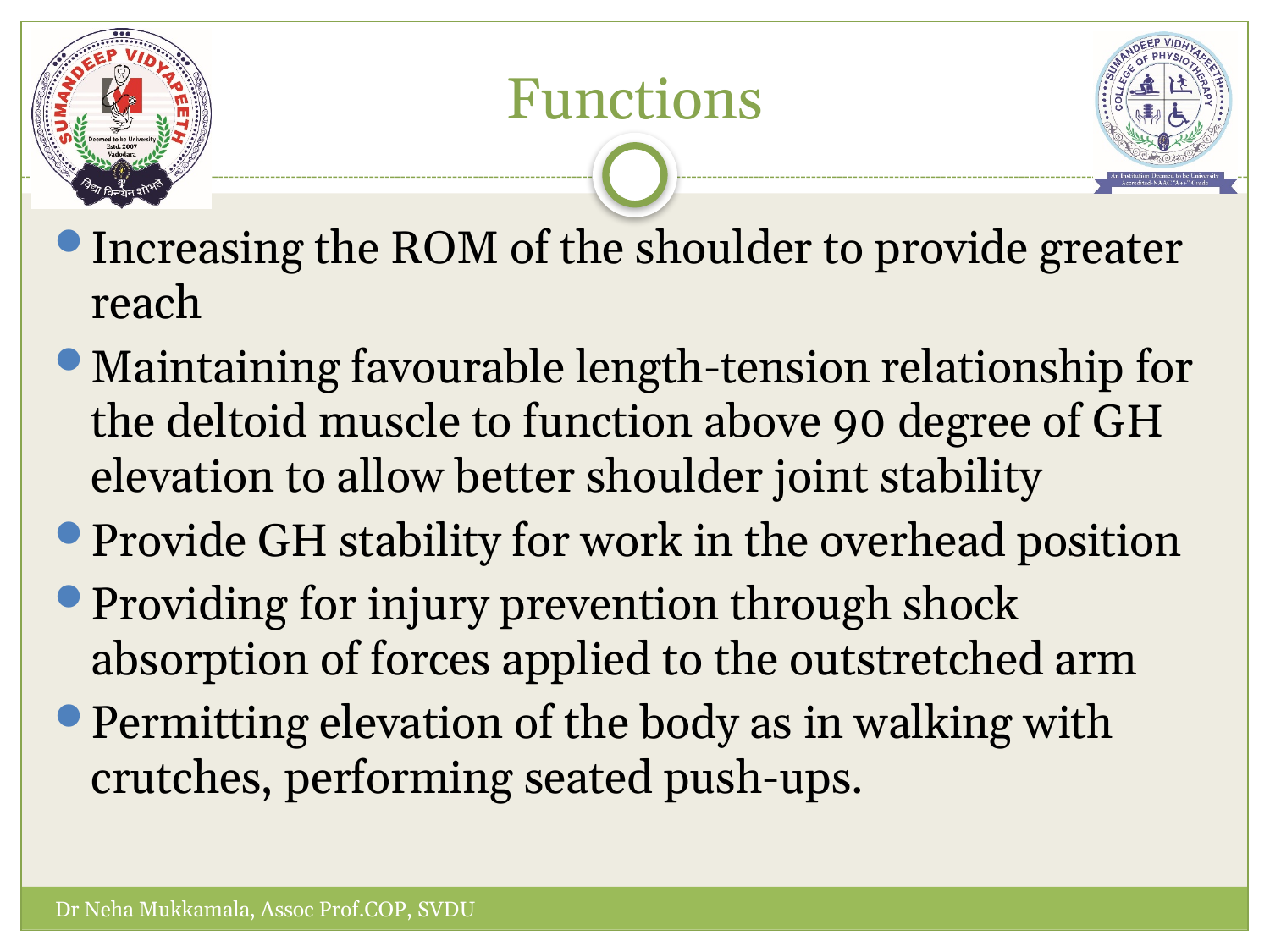

# Functions
Increasing the ROM of the shoulder to provide greater reach
Maintaining favourable length-tension relationship for the deltoid muscle to function above 90 degree of GH elevation to allow better shoulder joint stability
Provide GH stability for work in the overhead position
Providing for injury prevention through shock absorption of forces applied to the outstretched arm
Permitting elevation of the body as in walking with crutches, performing seated push-ups.
Dr Neha Mukkamala, Assoc Prof.COP, SVDU